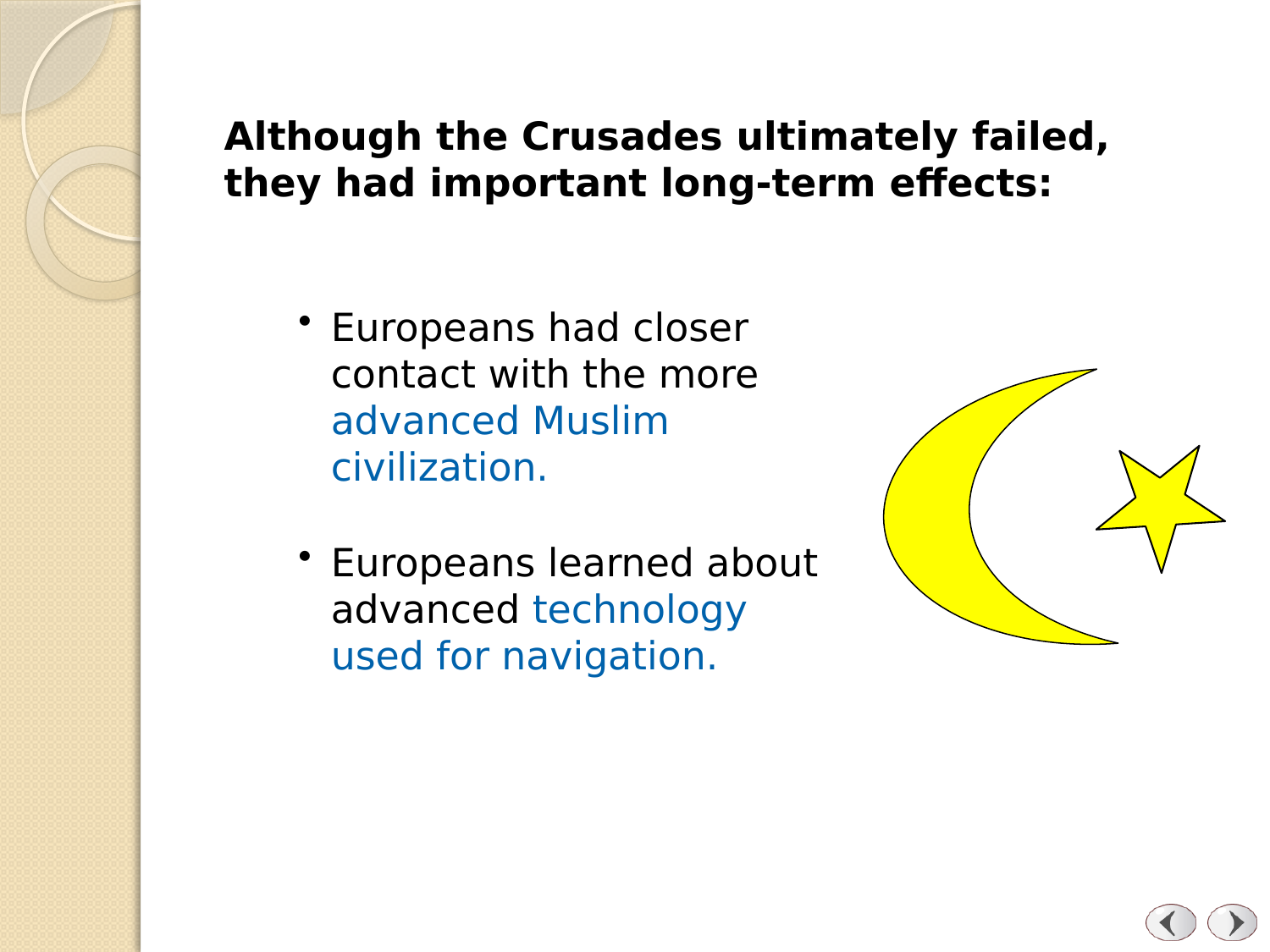

Although the Crusades ultimately failed, they had important long-term effects:
Europeans had closer contact with the more advanced Muslim civilization.
Europeans learned about advanced technology used for navigation.